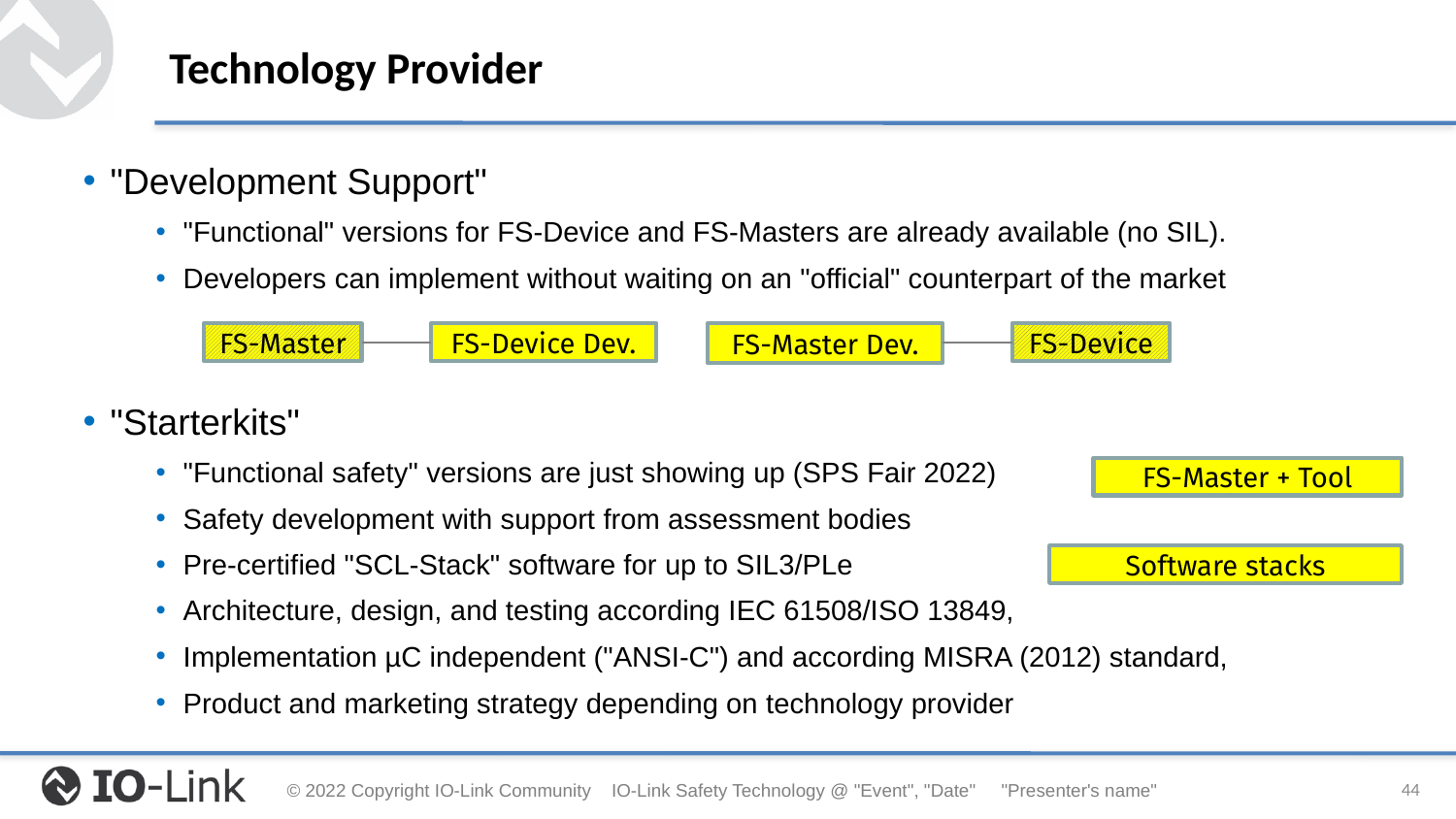

# Technology Provider
"Development Support"
"Functional" versions for FS-Device and FS-Masters are already available (no SIL).
Developers can implement without waiting on an "official" counterpart of the market

"Starterkits"
"Functional safety" versions are just showing up (SPS Fair 2022)
Safety development with support from assessment bodies
Pre-certified "SCL-Stack" software for up to SIL3/PLe
Architecture, design, and testing according IEC 61508/ISO 13849,
Implementation µC independent ("ANSI-C") and according MISRA (2012) standard,
Product and marketing strategy depending on technology provider
FS-Master Dev.
FS-Master
FS-Device Dev.
FS-Device
FS-Master + Tool
Software stacks
44